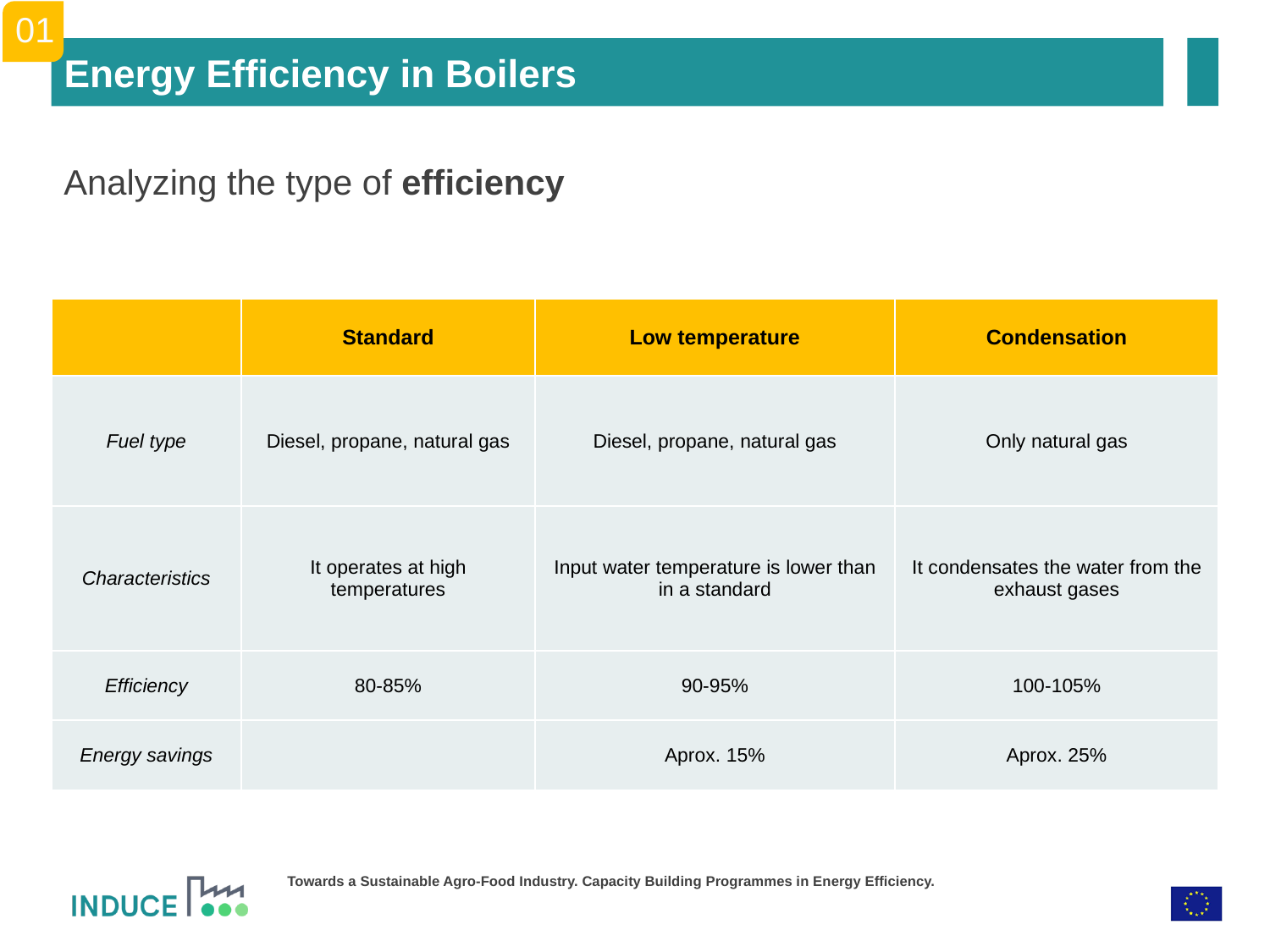

01

Energy Efficiency in Boilers
Analyzing the type of efficiency
|  | Standard | Low temperature | Condensation |
| --- | --- | --- | --- |
| Fuel type | Diesel, propane, natural gas | Diesel, propane, natural gas | Only natural gas |
| Characteristics | It operates at high temperatures | Input water temperature is lower than in a standard | It condensates the water from the exhaust gases |
| Efficiency | 80-85% | 90-95% | 100-105% |
| Energy savings |  | Aprox. 15% | Aprox. 25% |